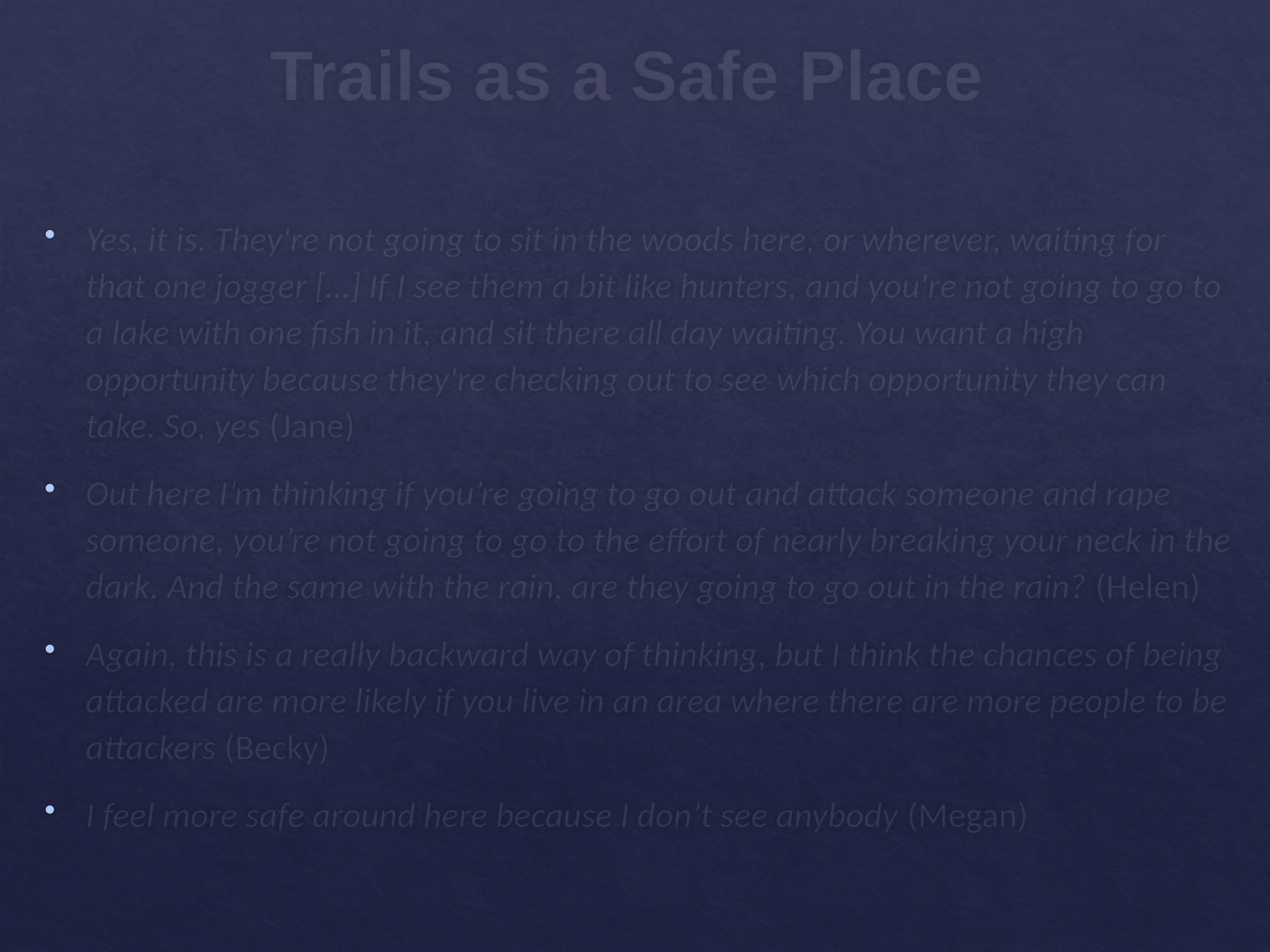

# Trails as a Safe Place

Yes, it is. They're not going to sit in the woods here, or wherever, waiting for that one jogger […] If I see them a bit like hunters, and you're not going to go to a lake with one fish in it, and sit there all day waiting. You want a high opportunity because they're checking out to see which opportunity they can take. So, yes (Jane)
Out here I’m thinking if you’re going to go out and attack someone and rape someone, you’re not going to go to the effort of nearly breaking your neck in the dark. And the same with the rain, are they going to go out in the rain? (Helen)
Again, this is a really backward way of thinking, but I think the chances of being attacked are more likely if you live in an area where there are more people to be attackers (Becky)
I feel more safe around here because I don’t see anybody (Megan)